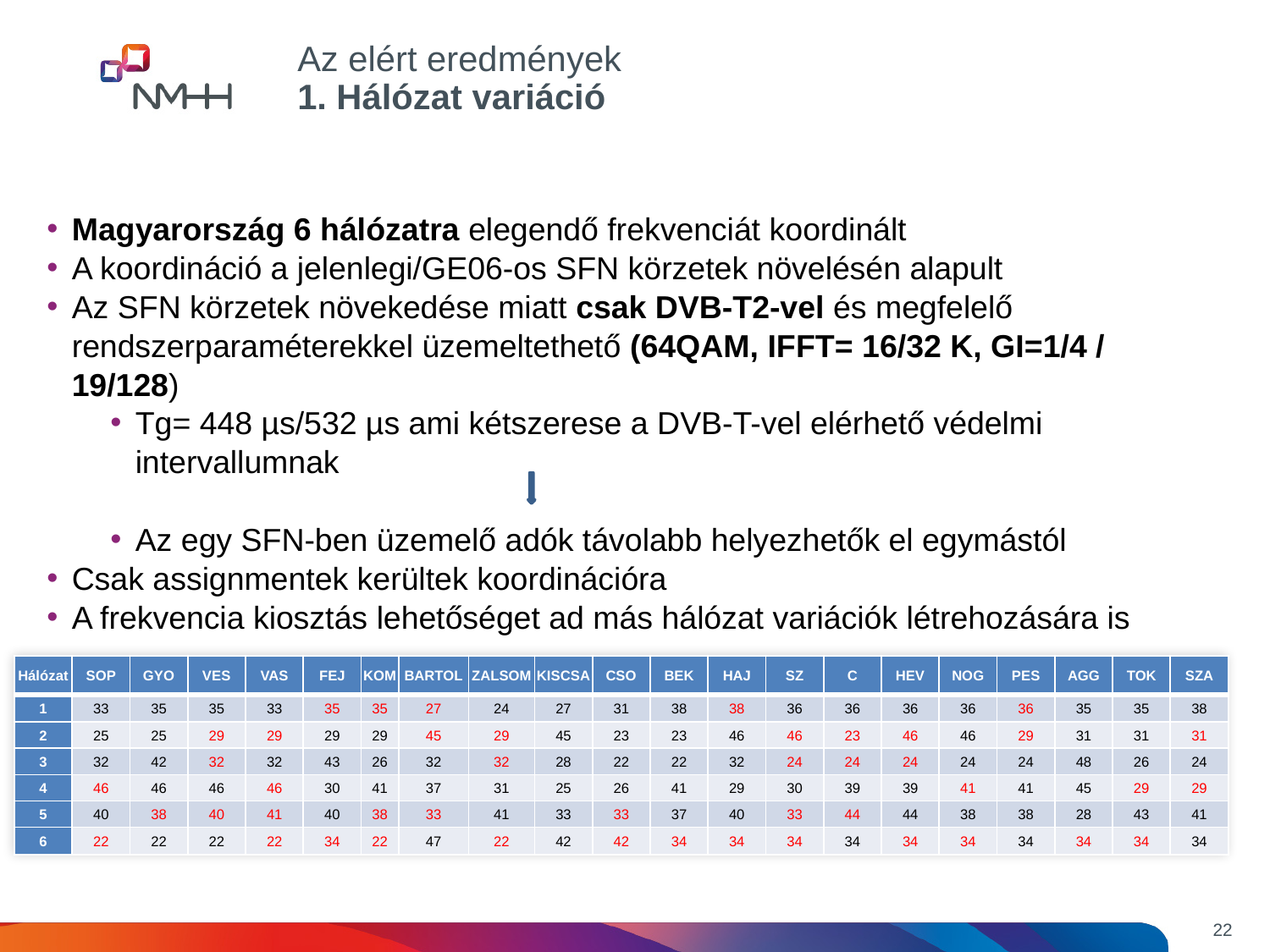

Az elért eredmények
1. Hálózat variáció
Magyarország 6 hálózatra elegendő frekvenciát koordinált
A koordináció a jelenlegi/GE06-os SFN körzetek növelésén alapult
Az SFN körzetek növekedése miatt csak DVB-T2-vel és megfelelő rendszerparaméterekkel üzemeltethető (64QAM, IFFT= 16/32 K, GI=1/4 / 19/128)
Tg= 448 µs/532 µs ami kétszerese a DVB-T-vel elérhető védelmi intervallumnak

Az egy SFN-ben üzemelő adók távolabb helyezhetők el egymástól
Csak assignmentek kerültek koordinációra
A frekvencia kiosztás lehetőséget ad más hálózat variációk létrehozására is

| Hálózat | SOP | GYO | VES | VAS | FEJ | KOM | BARTOL | ZALSOM | KISCSA | CSO | BEK | HAJ | SZ | C | HEV | NOG | PES | AGG | TOK | SZA |
| --- | --- | --- | --- | --- | --- | --- | --- | --- | --- | --- | --- | --- | --- | --- | --- | --- | --- | --- | --- | --- |
| 1 | 33 | 35 | 35 | 33 | 35 | 35 | 27 | 24 | 27 | 31 | 38 | 38 | 36 | 36 | 36 | 36 | 36 | 35 | 35 | 38 |
| 2 | 25 | 25 | 29 | 29 | 29 | 29 | 45 | 29 | 45 | 23 | 23 | 46 | 46 | 23 | 46 | 46 | 29 | 31 | 31 | 31 |
| 3 | 32 | 42 | 32 | 32 | 43 | 26 | 32 | 32 | 28 | 22 | 22 | 32 | 24 | 24 | 24 | 24 | 24 | 48 | 26 | 24 |
| 4 | 46 | 46 | 46 | 46 | 30 | 41 | 37 | 31 | 25 | 26 | 41 | 29 | 30 | 39 | 39 | 41 | 41 | 45 | 29 | 29 |
| 5 | 40 | 38 | 40 | 41 | 40 | 38 | 33 | 41 | 33 | 33 | 37 | 40 | 33 | 44 | 44 | 38 | 38 | 28 | 43 | 41 |
| 6 | 22 | 22 | 22 | 22 | 34 | 22 | 47 | 22 | 42 | 42 | 34 | 34 | 34 | 34 | 34 | 34 | 34 | 34 | 34 | 34 |